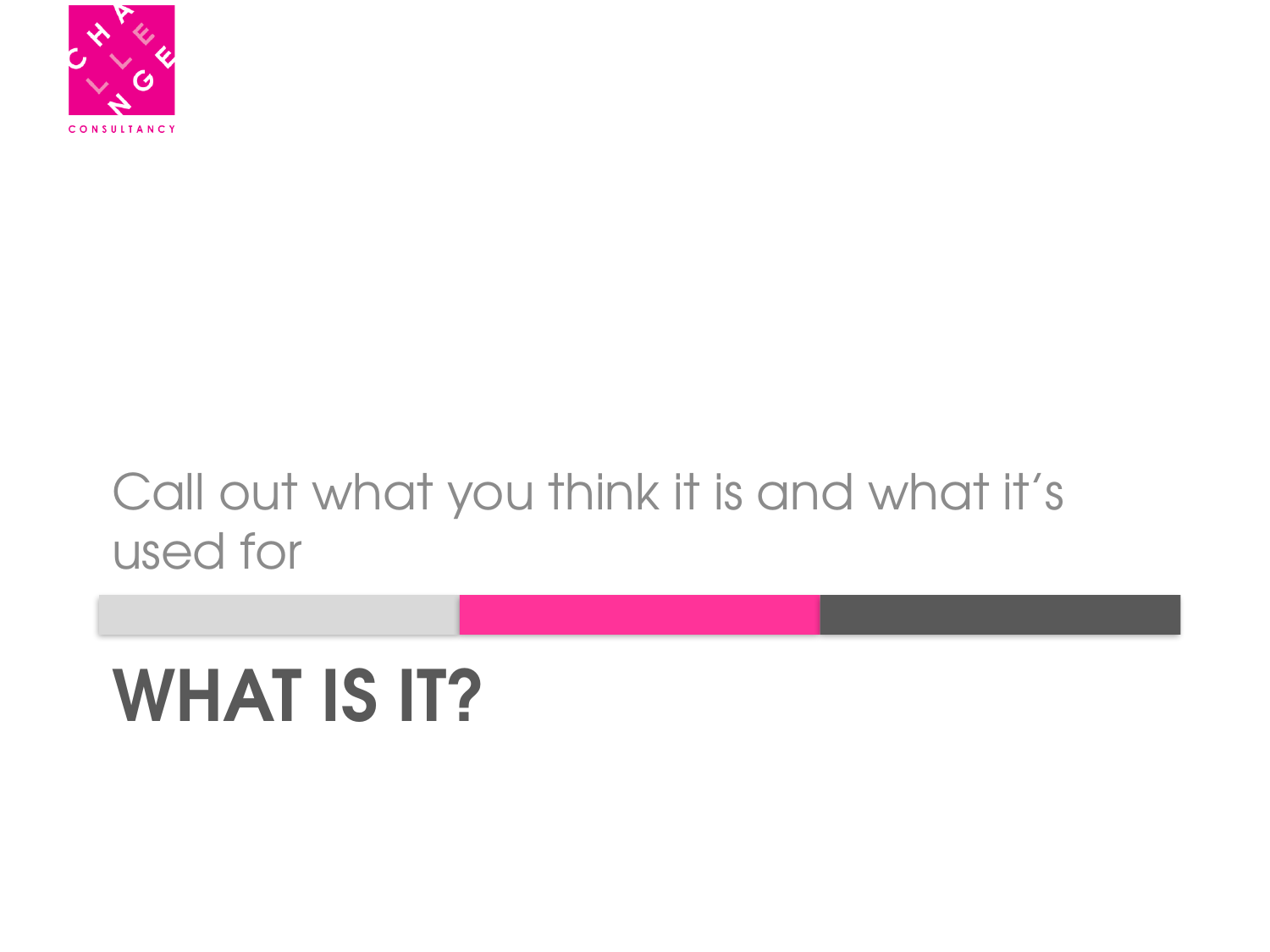

Call out what you think it is and what it’s used for
# What is it?